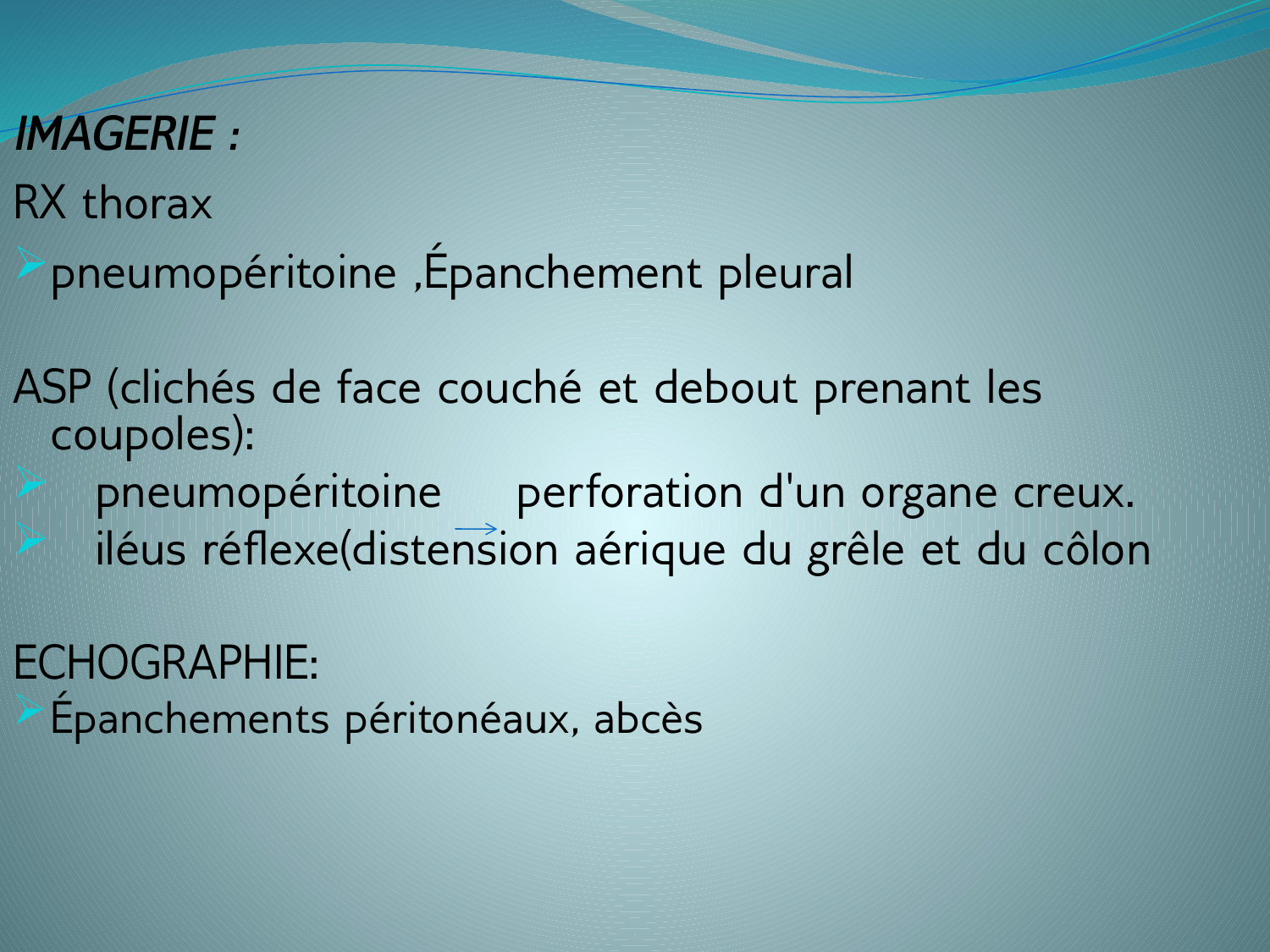

#
IMAGERIE :
RX thorax
pneumopéritoine ,Épanchement pleural

ASP (clichés de face couché et debout prenant les coupoles):
   pneumopéritoine     perforation d'un organe creux.
   iléus réflexe(distension aérique du grêle et du côlon

ECHOGRAPHIE:
Épanchements péritonéaux, abcès